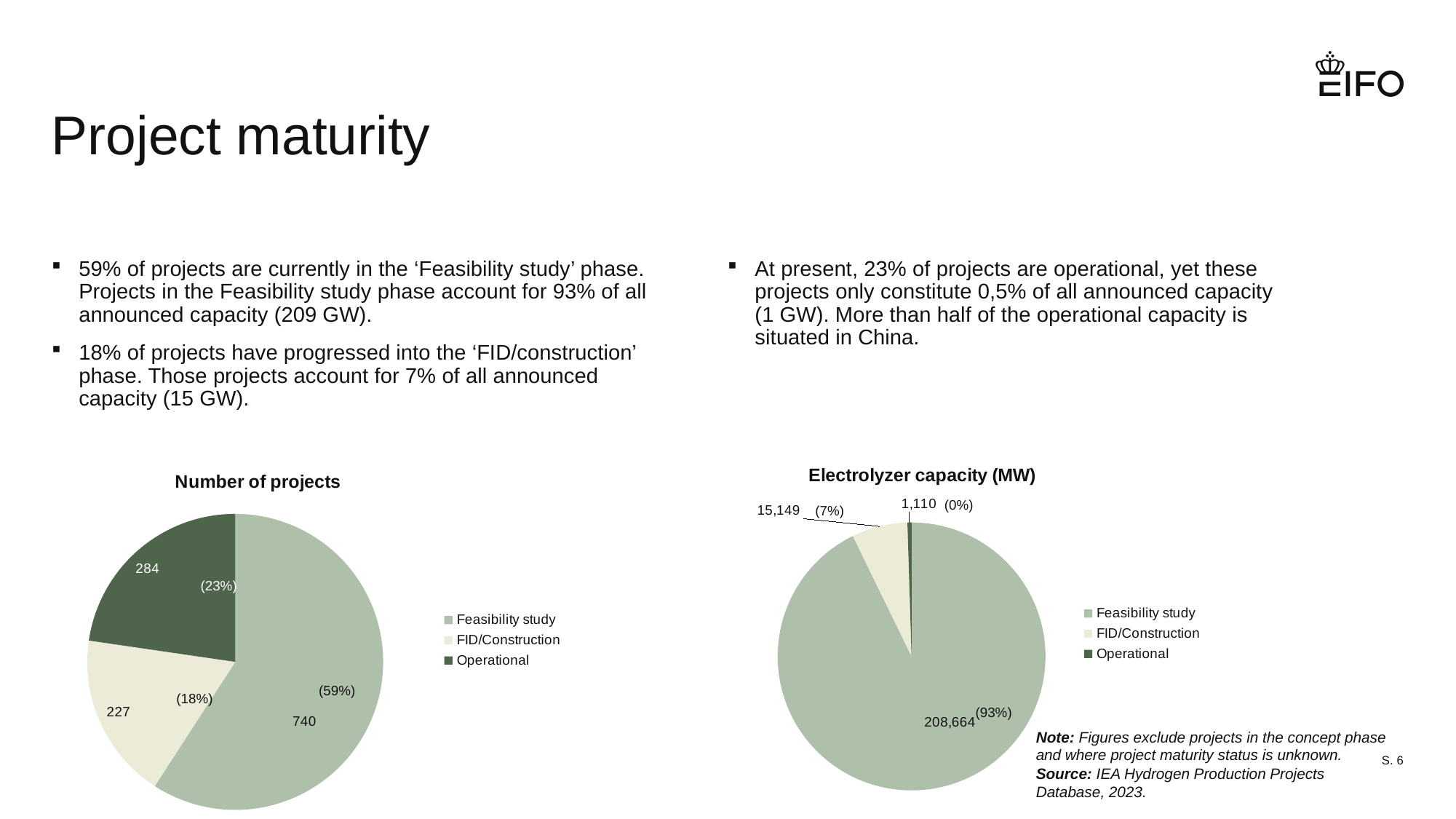

# Project maturity
59% of projects are currently in the ‘Feasibility study’ phase. Projects in the Feasibility study phase account for 93% of all announced capacity (209 GW).
18% of projects have progressed into the ‘FID/construction’ phase. Those projects account for 7% of all announced capacity (15 GW).
At present, 23% of projects are operational, yet these projects only constitute 0,5% of all announced capacity (1 GW). More than half of the operational capacity is situated in China.

### Chart: Electrolyzer capacity (MW)

| Category |  |
|---|---|
| Feasibility study | 208663.51736947184 |
| FID/Construction | 15149.193451945122 |
| Operational | 1109.808598531227 |

### Chart: Number of projects

| Category |  |
|---|---|
| Feasibility study | 740.0 |
| FID/Construction | 227.0 |
| Operational | 284.0 |
(0%)
(7%)
(23%)
(59%)
(18%)
(93%)
Note: Figures exclude projects in the concept phase and where project maturity status is unknown.
Source: IEA Hydrogen Production Projects Database, 2023.

S. 6